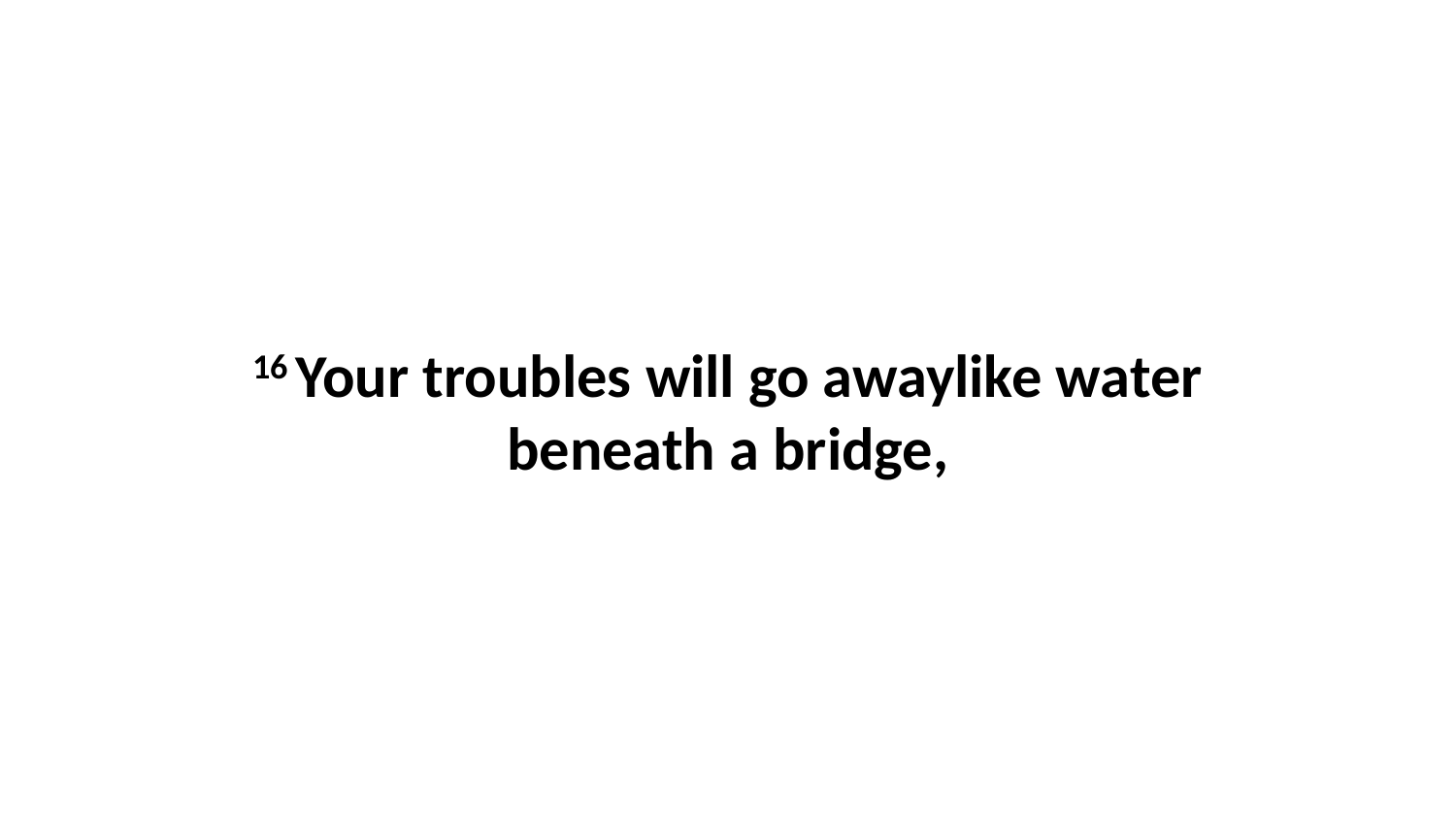

16 Your troubles will go awaylike water beneath a bridge,